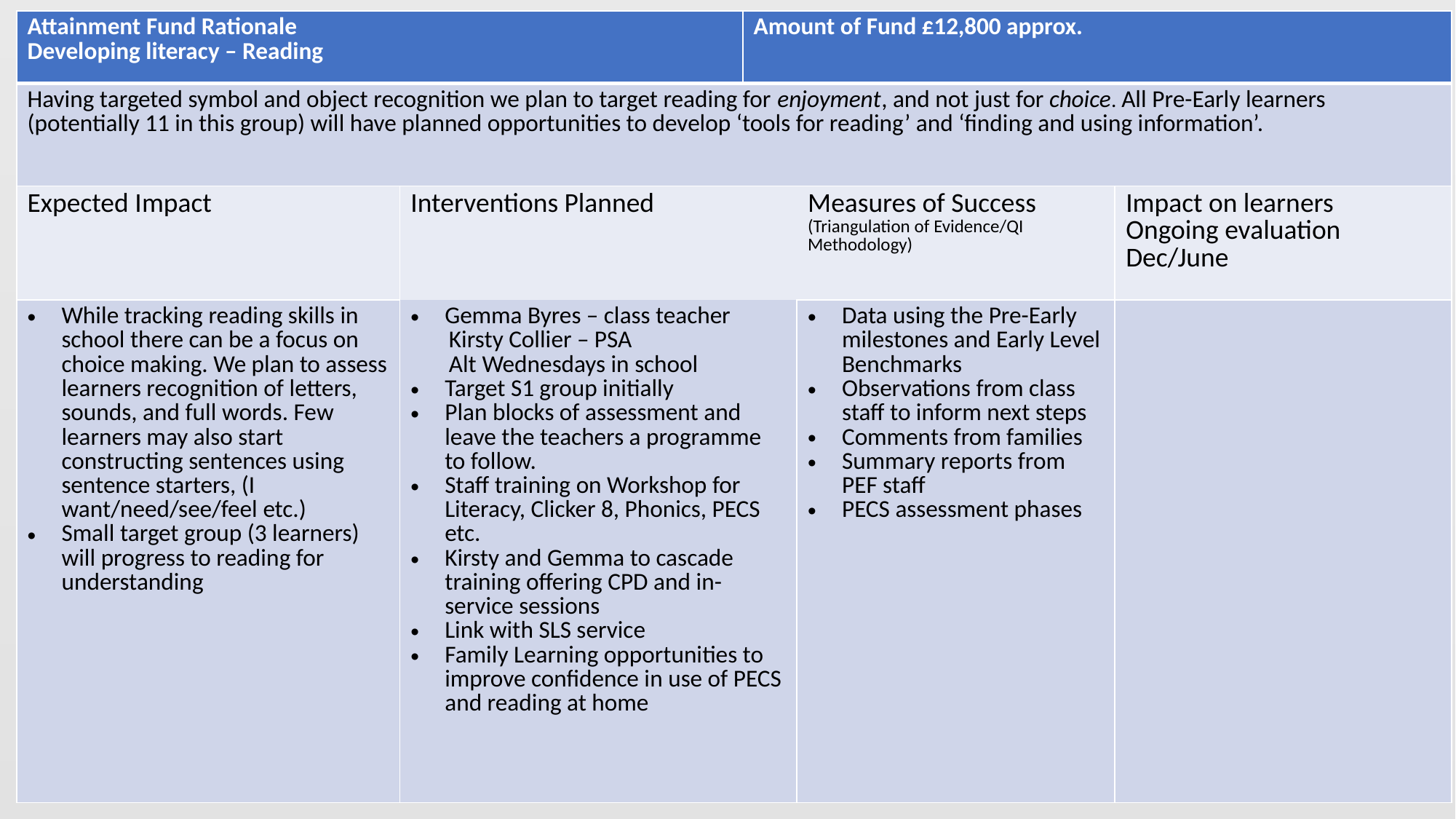

| Attainment Fund Rationale Developing literacy – Reading |  | Amount of Fund £12,800 approx. |  |  |
| --- | --- | --- | --- | --- |
| Having targeted symbol and object recognition we plan to target reading for enjoyment, and not just for choice. All Pre-Early learners (potentially 11 in this group) will have planned opportunities to develop ‘tools for reading’ and ‘finding and using information’. |  |  |  |  |
| Expected Impact | Interventions Planned | Measures of Success (Triangulation of Evidence/QI Methodology) | Measures of Success (Triangulation of Evidence/QI Methodology) | Impact on learners Ongoing evaluation Dec/June |
| While tracking reading skills in school there can be a focus on choice making. We plan to assess learners recognition of letters, sounds, and full words. Few learners may also start constructing sentences using sentence starters, (I want/need/see/feel etc.) Small target group (3 learners) will progress to reading for understanding | Gemma Byres – class teacher Kirsty Collier – PSA Alt Wednesdays in school Target S1 group initially Plan blocks of assessment and leave the teachers a programme to follow. Staff training on Workshop for Literacy, Clicker 8, Phonics, PECS etc. Kirsty and Gemma to cascade training offering CPD and in-service sessions Link with SLS service Family Learning opportunities to improve confidence in use of PECS and reading at home |  | Data using the Pre-Early milestones and Early Level Benchmarks Observations from class staff to inform next steps Comments from families Summary reports from PEF staff PECS assessment phases |  |
June 2021 - 22